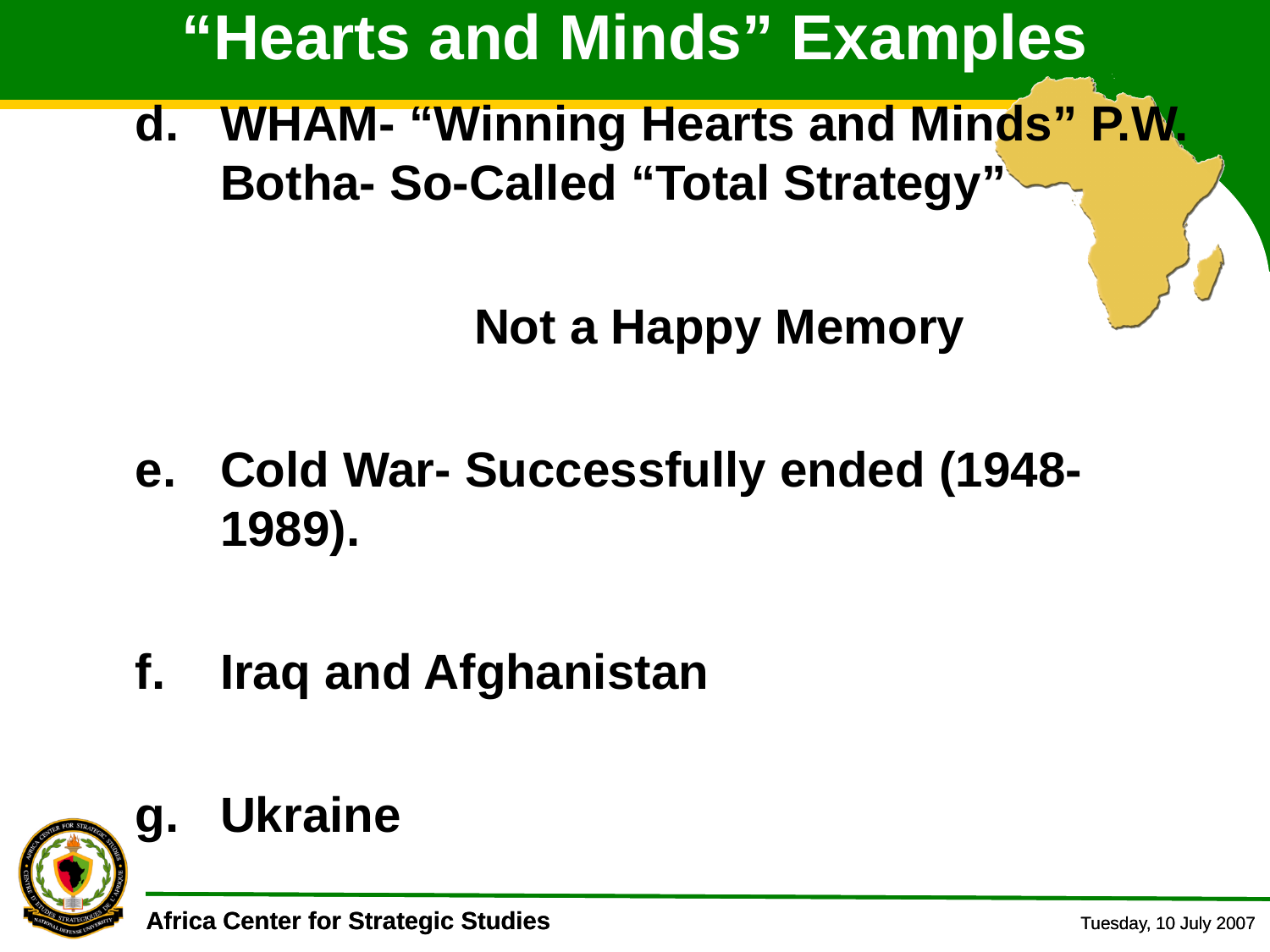

# “Hearts and Minds” Examples
WHAM- “Winning Hearts and Minds” P.W. Botha- So-Called “Total Strategy”

			Not a Happy Memory

Cold War- Successfully ended (1948-1989).

Iraq and Afghanistan

Ukraine